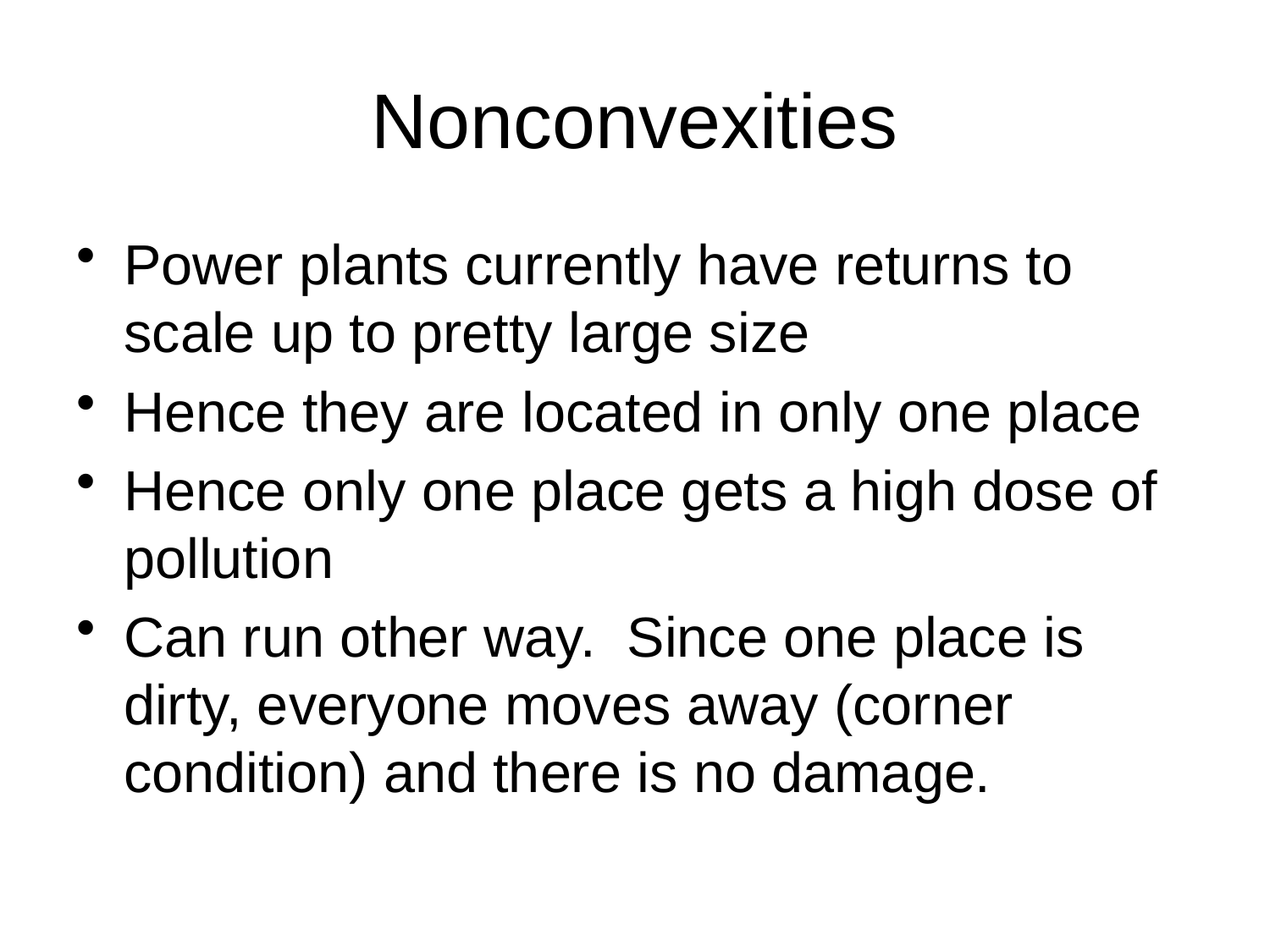

# Nonconvexities
Power plants currently have returns to scale up to pretty large size
Hence they are located in only one place
Hence only one place gets a high dose of pollution
Can run other way.  Since one place is dirty, everyone moves away (corner condition) and there is no damage.